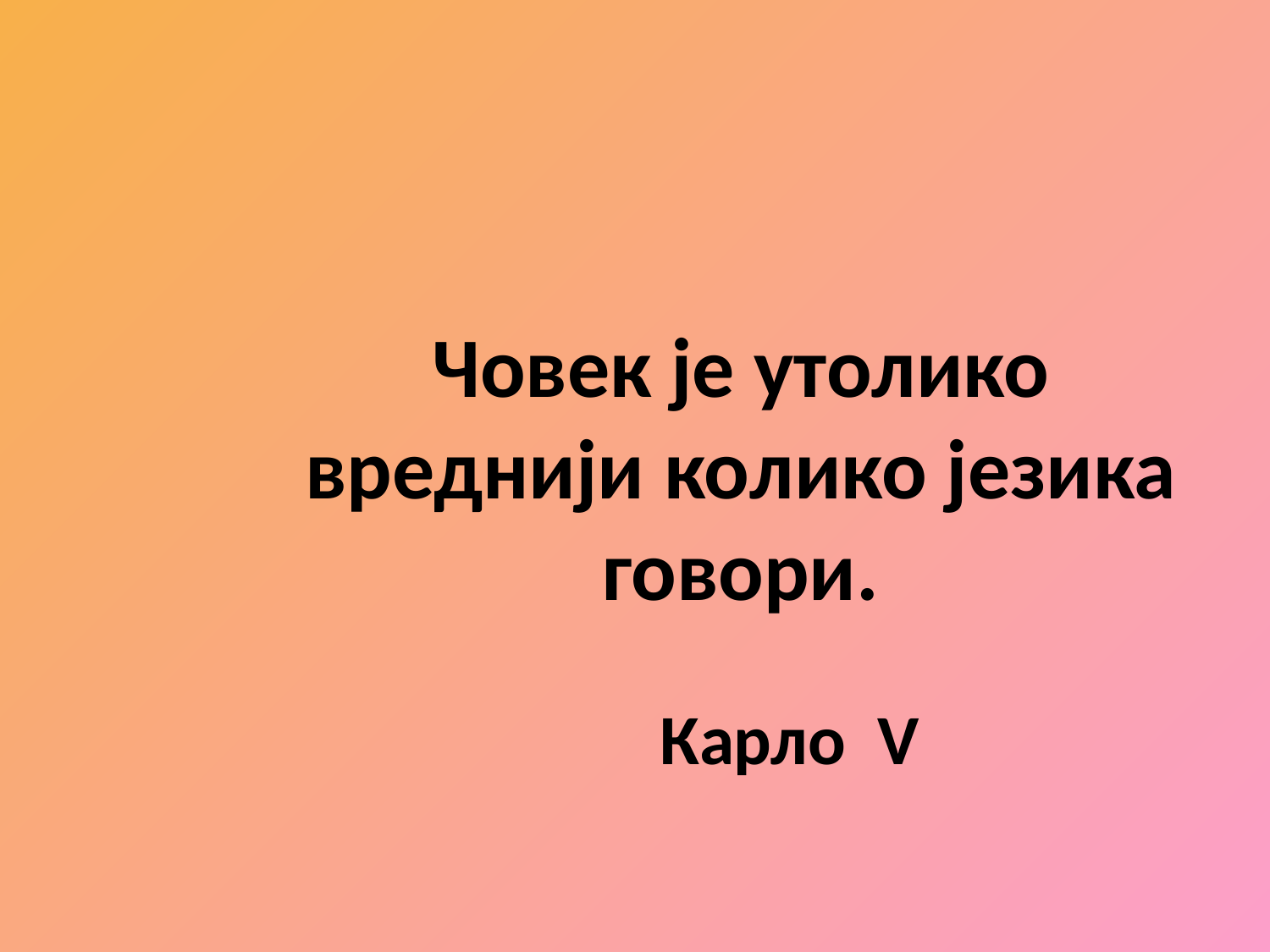

Човек је утолико вреднији колико језика говори.
Карло  V